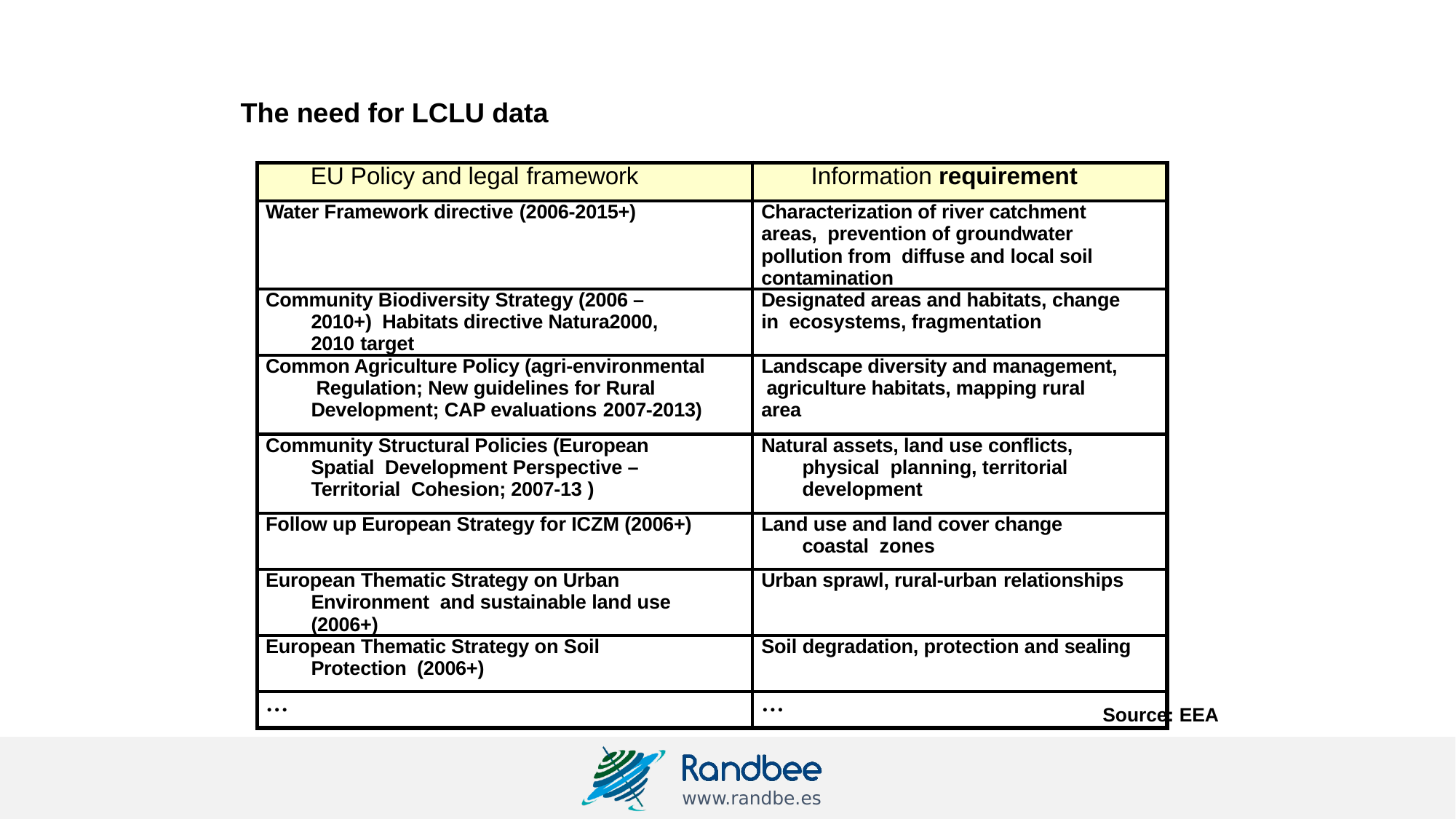

# The need for LCLU data
| EU Policy and legal framework | Information requirement |
| --- | --- |
| Water Framework directive (2006-2015+) | Characterization of river catchment areas, prevention of groundwater pollution from diffuse and local soil contamination |
| Community Biodiversity Strategy (2006 – 2010+) Habitats directive Natura2000, 2010 target | Designated areas and habitats, change in ecosystems, fragmentation |
| Common Agriculture Policy (agri-environmental Regulation; New guidelines for Rural Development; CAP evaluations 2007-2013) | Landscape diversity and management, agriculture habitats, mapping rural area |
| Community Structural Policies (European Spatial Development Perspective –Territorial Cohesion; 2007-13 ) | Natural assets, land use conflicts, physical planning, territorial development |
| Follow up European Strategy for ICZM (2006+) | Land use and land cover change coastal zones |
| European Thematic Strategy on Urban Environment and sustainable land use (2006+) | Urban sprawl, rural-urban relationships |
| European Thematic Strategy on Soil Protection (2006+) | Soil degradation, protection and sealing |
| … | … |
Source: EEA